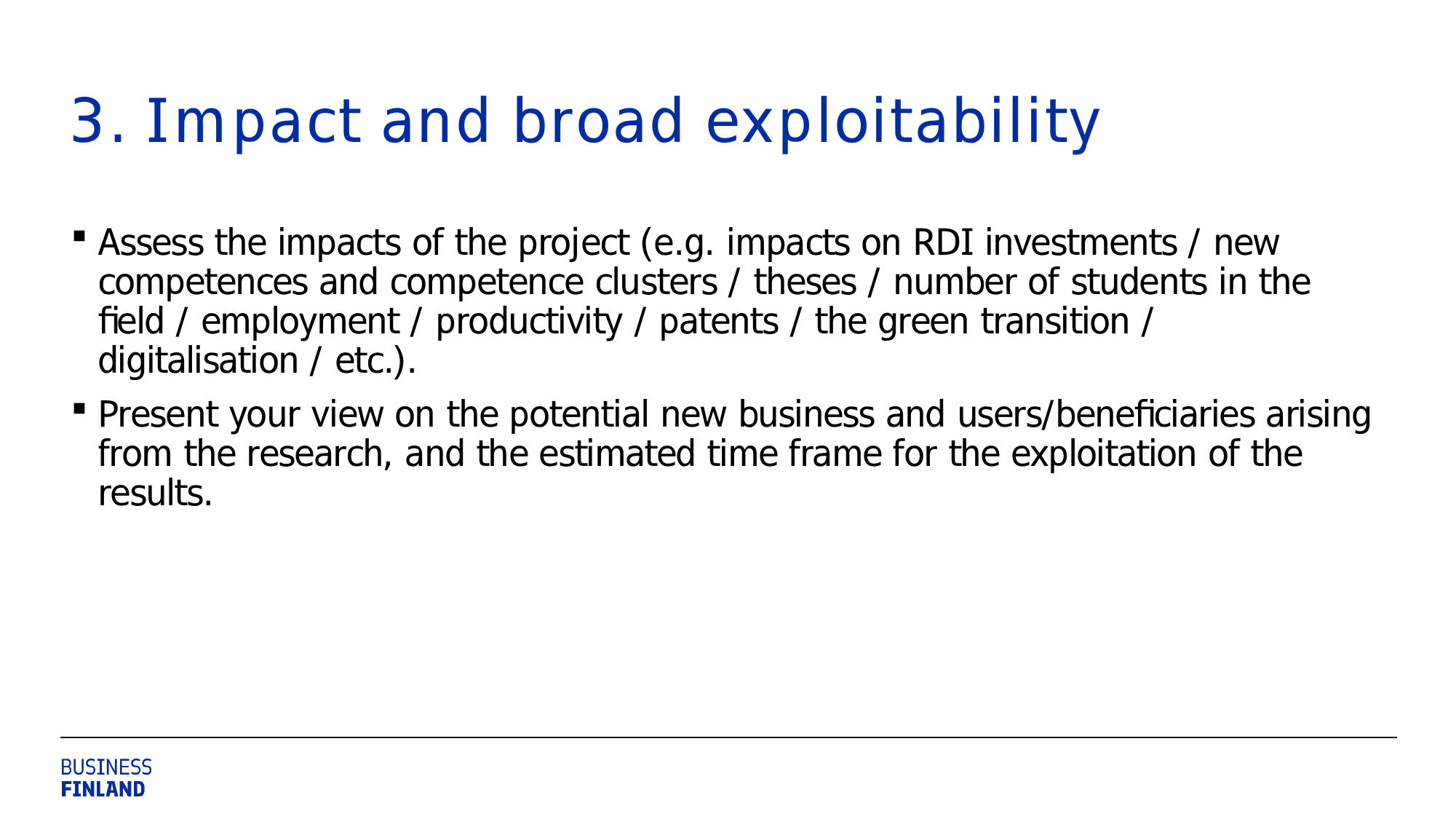

# 3. Impact and broad exploitability
Assess the impacts of the project (e.g. impacts on RDI investments / new competences and competence clusters / theses / number of students in the field / employment / productivity / patents / the green transition / digitalisation / etc.).
Present your view on the potential new business and users/beneficiaries arising from the research, and the estimated time frame for the exploitation of the results.